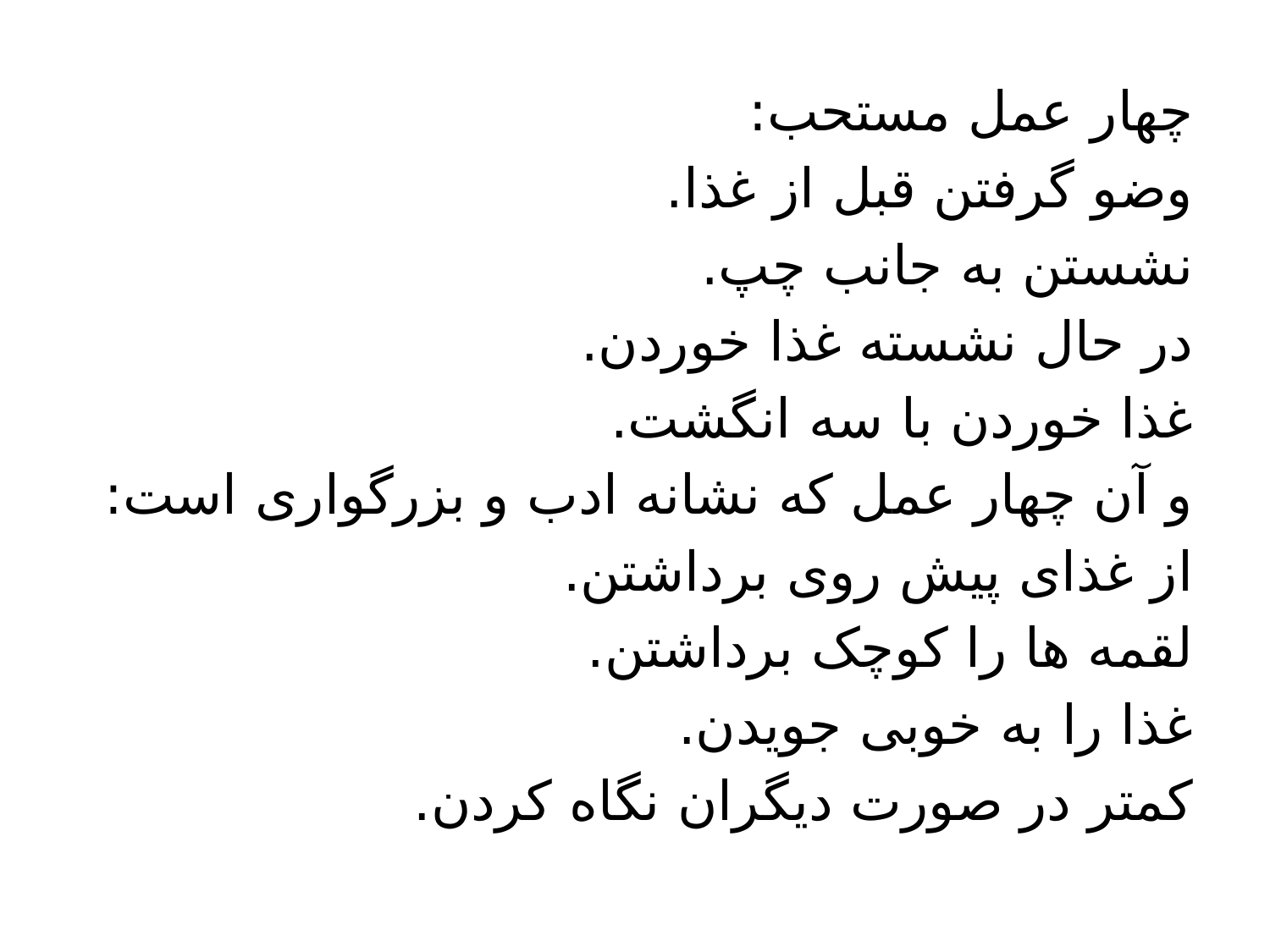

چهار عمل مستحب:
وضو گرفتن قبل از غذا.
نشستن به جانب چپ.
در حال نشسته غذا خوردن.
غذا خوردن با سه انگشت.
و آن چهار عمل که نشانه ادب و بزرگواری است:
از غذای پیش روی برداشتن.
لقمه ها را کوچک برداشتن.
غذا را به خوبی جویدن.
کمتر در صورت دیگران نگاه کردن.